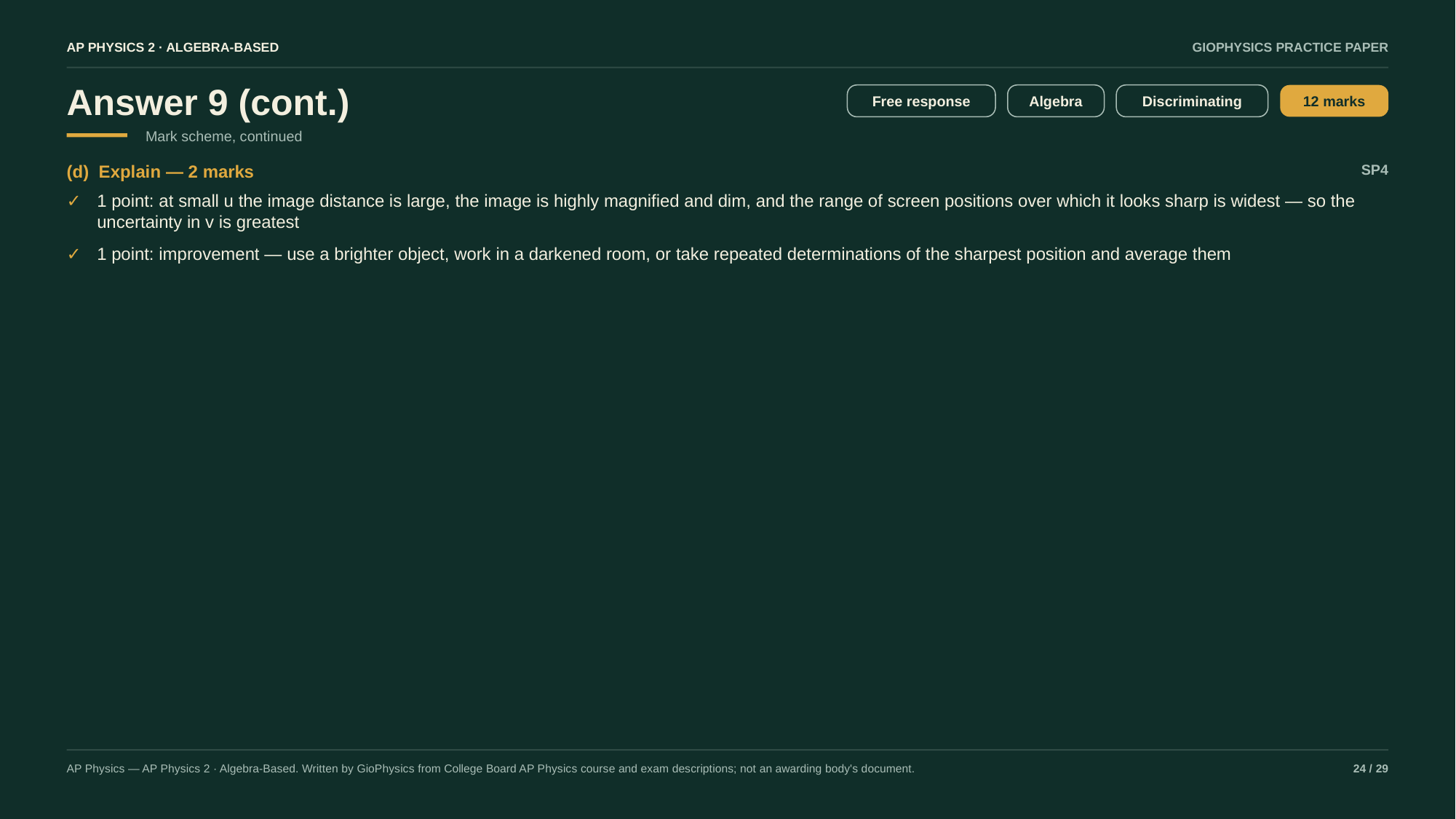

AP PHYSICS 2 · ALGEBRA-BASED
GIOPHYSICS PRACTICE PAPER

Answer 9 (cont.)

Free response

Algebra

Discriminating

12 marks
Mark scheme, continued

(d)  Explain — 2 marks
SP4
✓
1 point: at small u the image distance is large, the image is highly magnified and dim, and the range of screen positions over which it looks sharp is widest — so the uncertainty in v is greatest
✓
1 point: improvement — use a brighter object, work in a darkened room, or take repeated determinations of the sharpest position and average them

AP Physics — AP Physics 2 · Algebra-Based. Written by GioPhysics from College Board AP Physics course and exam descriptions; not an awarding body's document.
24 / 29